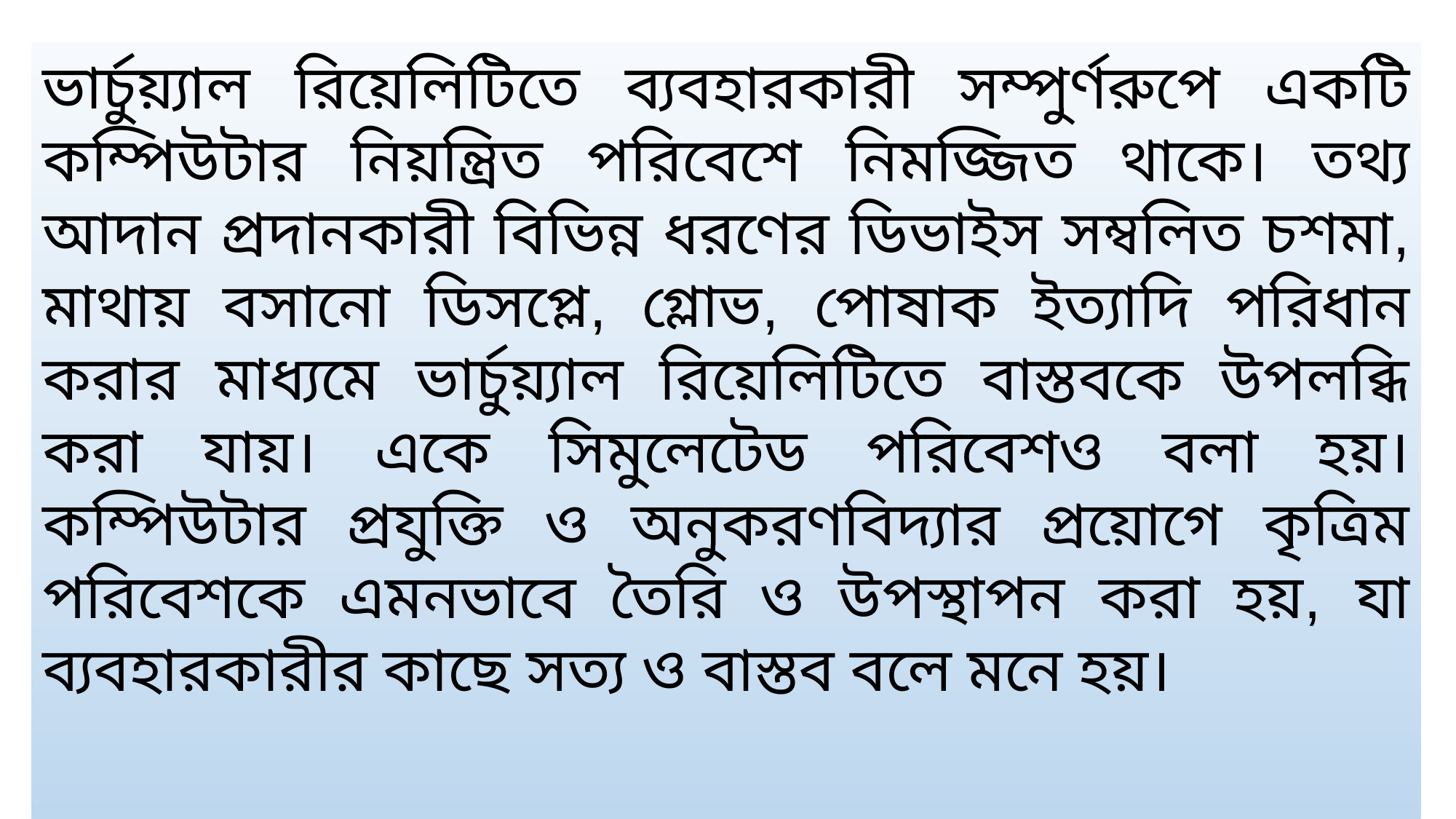

ভার্চুয়্যাল রিয়েলিটিতে ব্যবহারকারী সম্পুর্ণরুপে একটি কম্পিউটার নিয়ন্ত্রিত পরিবেশে নিমজ্জিত থাকে। তথ্য আদান প্রদানকারী বিভিন্ন ধরণের ডিভাইস সম্বলিত চশমা, মাথায় বসানো ডিসপ্লে, গ্লোভ, পোষাক ইত্যাদি পরিধান করার মাধ্যমে ভার্চুয়্যাল রিয়েলিটিতে বাস্তবকে উপলব্ধি করা যায়। একে সিমুলেটেড পরিবেশও বলা হয়। কম্পিউটার প্রযুক্তি ও অনুকরণবিদ্যার প্রয়োগে কৃত্রিম পরিবেশকে এমনভাবে তৈরি ও উপস্থাপন করা হয়, যা ব্যবহারকারীর কাছে সত্য ও বাস্তব বলে মনে হয়।